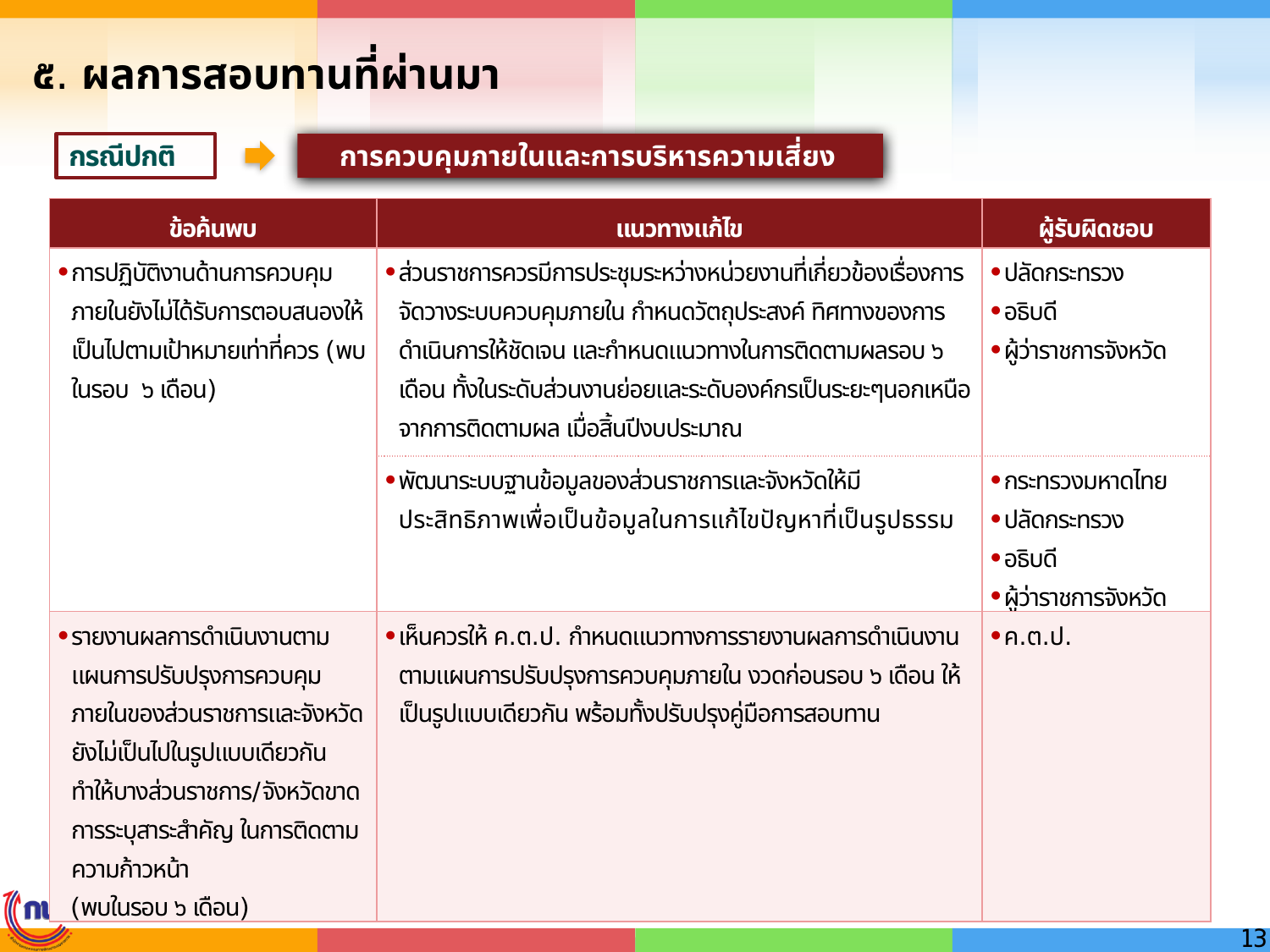

# ๕. ผลการสอบทานที่ผ่านมา
กรณีปกติ
การควบคุมภายในและการบริหารความเสี่ยง

| ข้อค้นพบ | แนวทางแก้ไข | ผู้รับผิดชอบ |
| --- | --- | --- |
| การปฏิบัติงานด้านการควบคุมภายในยังไม่ได้รับการตอบสนองให้เป็นไปตามเป้าหมายเท่าที่ควร (พบในรอบ ๖ เดือน) | ส่วนราชการควรมีการประชุมระหว่างหน่วยงานที่เกี่ยวข้องเรื่องการจัดวางระบบควบคุมภายใน กำหนดวัตถุประสงค์ ทิศทางของการดำเนินการให้ชัดเจน และกำหนดแนวทางในการติดตามผลรอบ ๖ เดือน ทั้งในระดับส่วนงานย่อยและระดับองค์กรเป็นระยะๆนอกเหนือจากการติดตามผล เมื่อสิ้นปีงบประมาณ | ปลัดกระทรวง อธิบดี ผู้ว่าราชการจังหวัด |
|  | พัฒนาระบบฐานข้อมูลของส่วนราชการและจังหวัดให้มีประสิทธิภาพเพื่อเป็นข้อมูลในการแก้ไขปัญหาที่เป็นรูปธรรม | กระทรวงมหาดไทย ปลัดกระทรวง อธิบดี ผู้ว่าราชการจังหวัด |
| รายงานผลการดำเนินงานตามแผนการปรับปรุงการควบคุมภายในของส่วนราชการและจังหวัดยังไม่เป็นไปในรูปแบบเดียวกัน ทำให้บางส่วนราชการ/จังหวัดขาดการระบุสาระสำคัญ ในการติดตามความก้าวหน้า (พบในรอบ ๖ เดือน) | เห็นควรให้ ค.ต.ป. กำหนดแนวทางการรายงานผลการดำเนินงานตามแผนการปรับปรุงการควบคุมภายใน งวดก่อนรอบ ๖ เดือน ให้เป็นรูปแบบเดียวกัน พร้อมทั้งปรับปรุงคู่มือการสอบทาน | ค.ต.ป. |
13